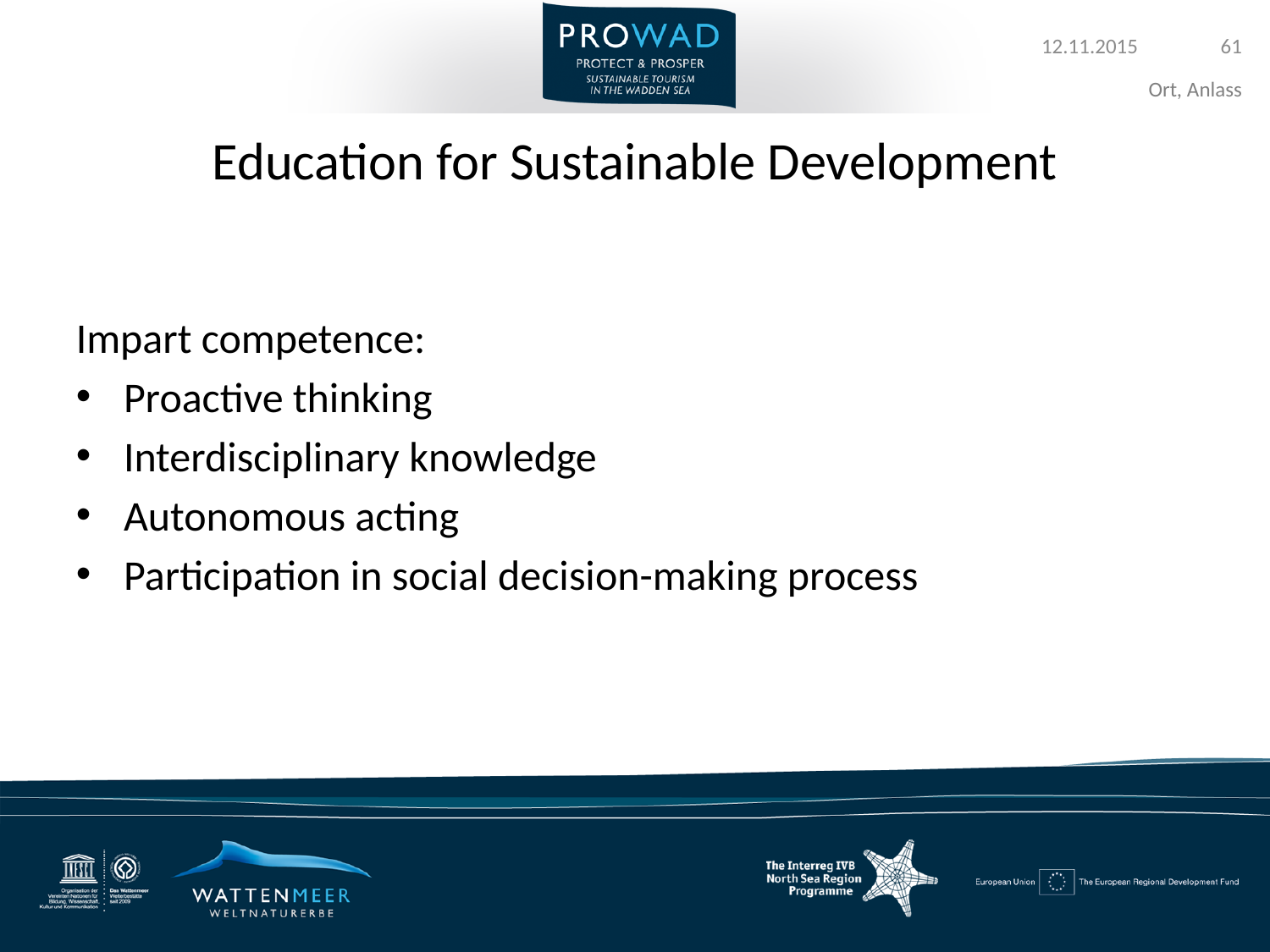

# Education for Sustainable Development
Impart competence:
Proactive thinking
Interdisciplinary knowledge
Autonomous acting
Participation in social decision-making process